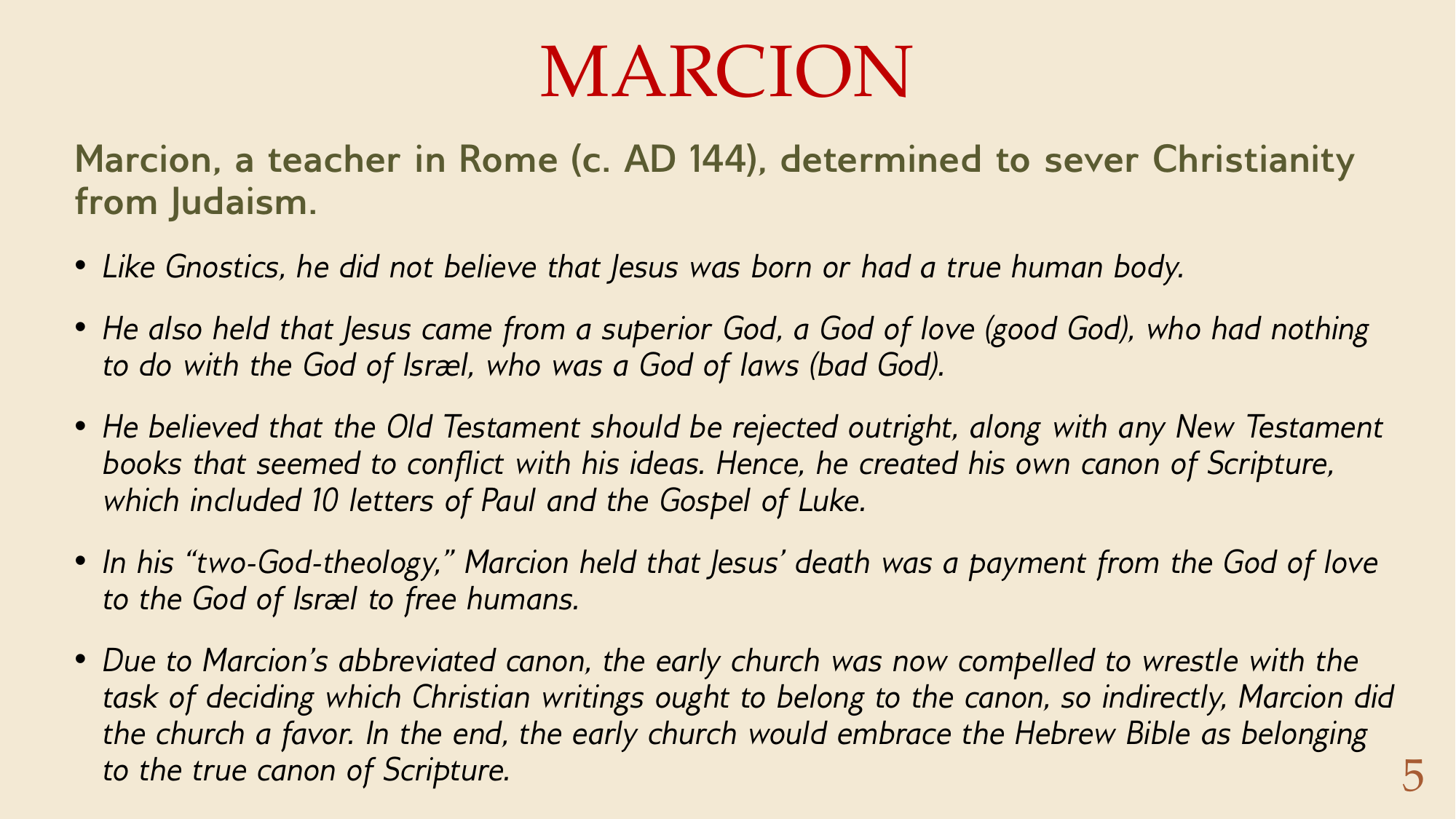

# marcion
Marcion, a teacher in Rome (c. AD 144), determined to sever Christianity from Judaism.
Like Gnostics, he did not believe that Jesus was born or had a true human body.
He also held that Jesus came from a superior God, a God of love (good God), who had nothing to do with the God of Israel, who was a God of laws (bad God).
He believed that the Old Testament should be rejected outright, along with any New Testament books that seemed to conflict with his ideas. Hence, he created his own canon of Scripture, which included 10 letters of Paul and the Gospel of Luke.
In his “two-God-theology,” Marcion held that Jesus’ death was a payment from the God of love to the God of Israel to free humans.
Due to Marcion’s abbreviated canon, the early church was now compelled to wrestle with the task of deciding which Christian writings ought to belong to the canon, so indirectly, Marcion did the church a favor. In the end, the early church would embrace the Hebrew Bible as belonging to the true canon of Scripture.
5